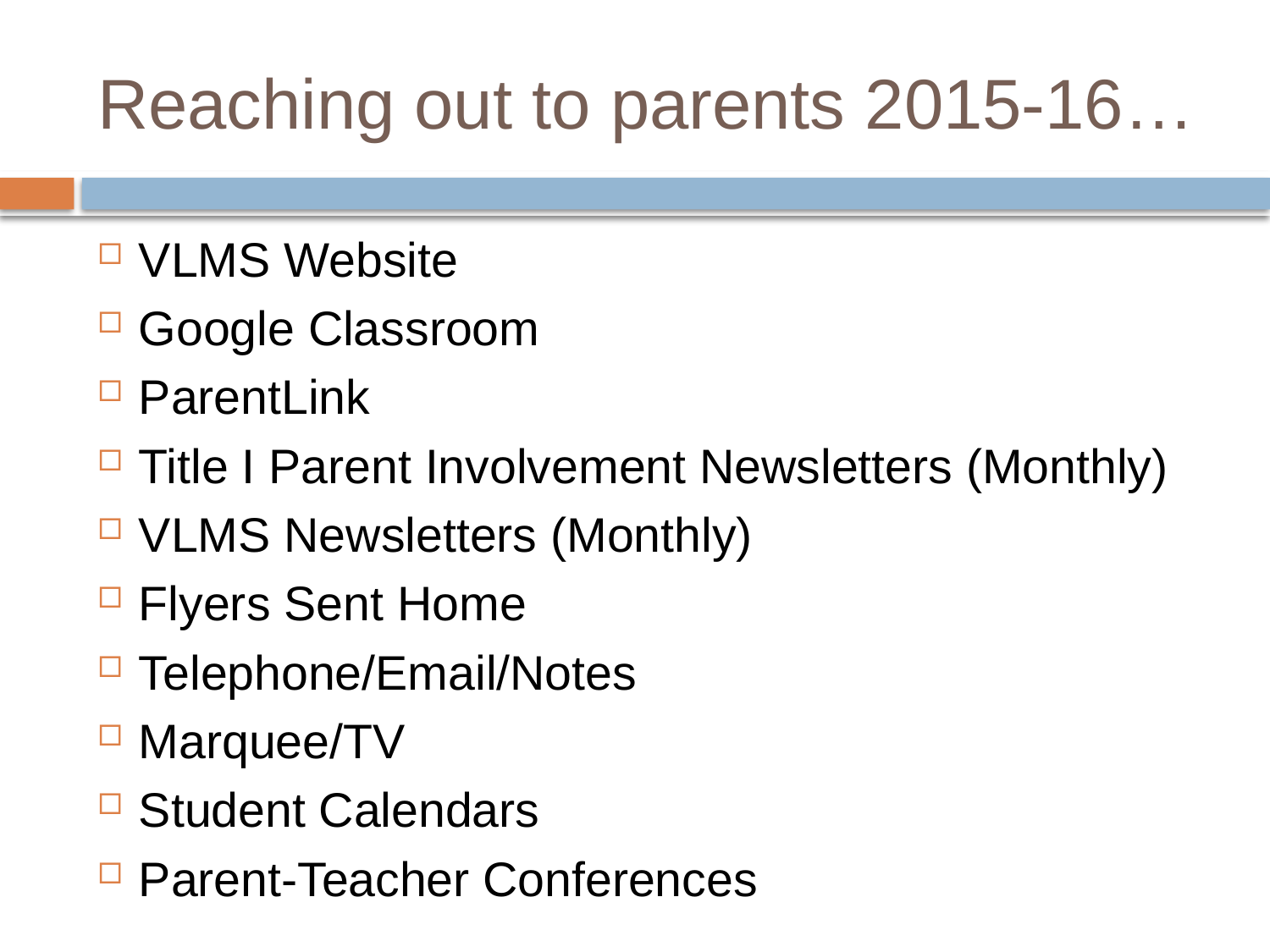

# Reaching out to parents 2015-16…
VLMS Website
Google Classroom
ParentLink
Title I Parent Involvement Newsletters (Monthly)
VLMS Newsletters (Monthly)
Flyers Sent Home
Telephone/Email/Notes
Marquee/TV
Student Calendars
Parent-Teacher Conferences